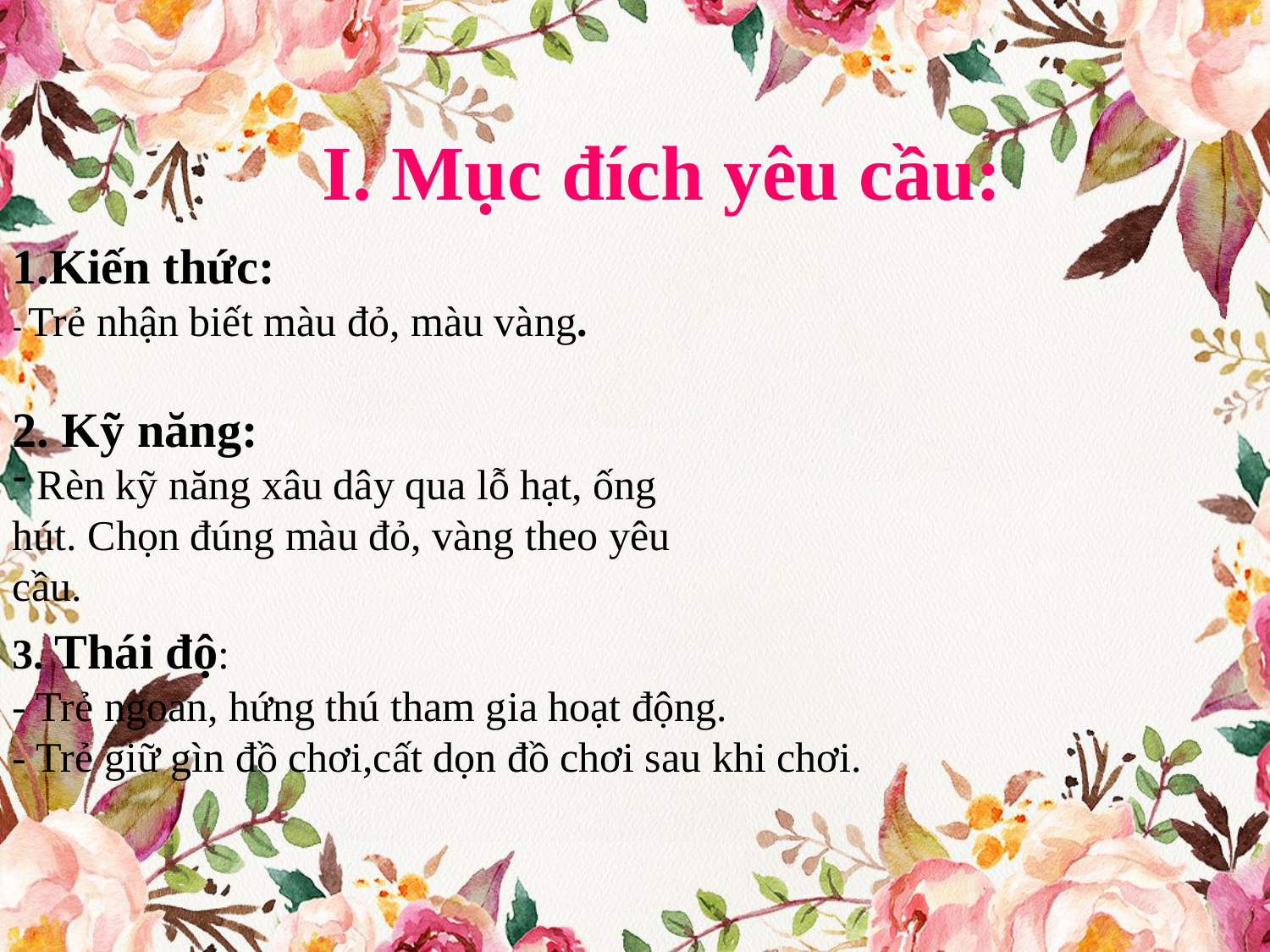

I. Mục đích yêu cầu:
1.Kiến thức:
- Trẻ nhận biết màu đỏ, màu vàng.

2. Kỹ năng:
 Rèn kỹ năng xâu dây qua lỗ hạt, ống hút. Chọn đúng màu đỏ, vàng theo yêu cầu.

3. Thái độ:
- Trẻ ngoan, hứng thú tham gia hoạt động.
- Trẻ giữ gìn đồ chơi,cất dọn đồ chơi sau khi chơi.